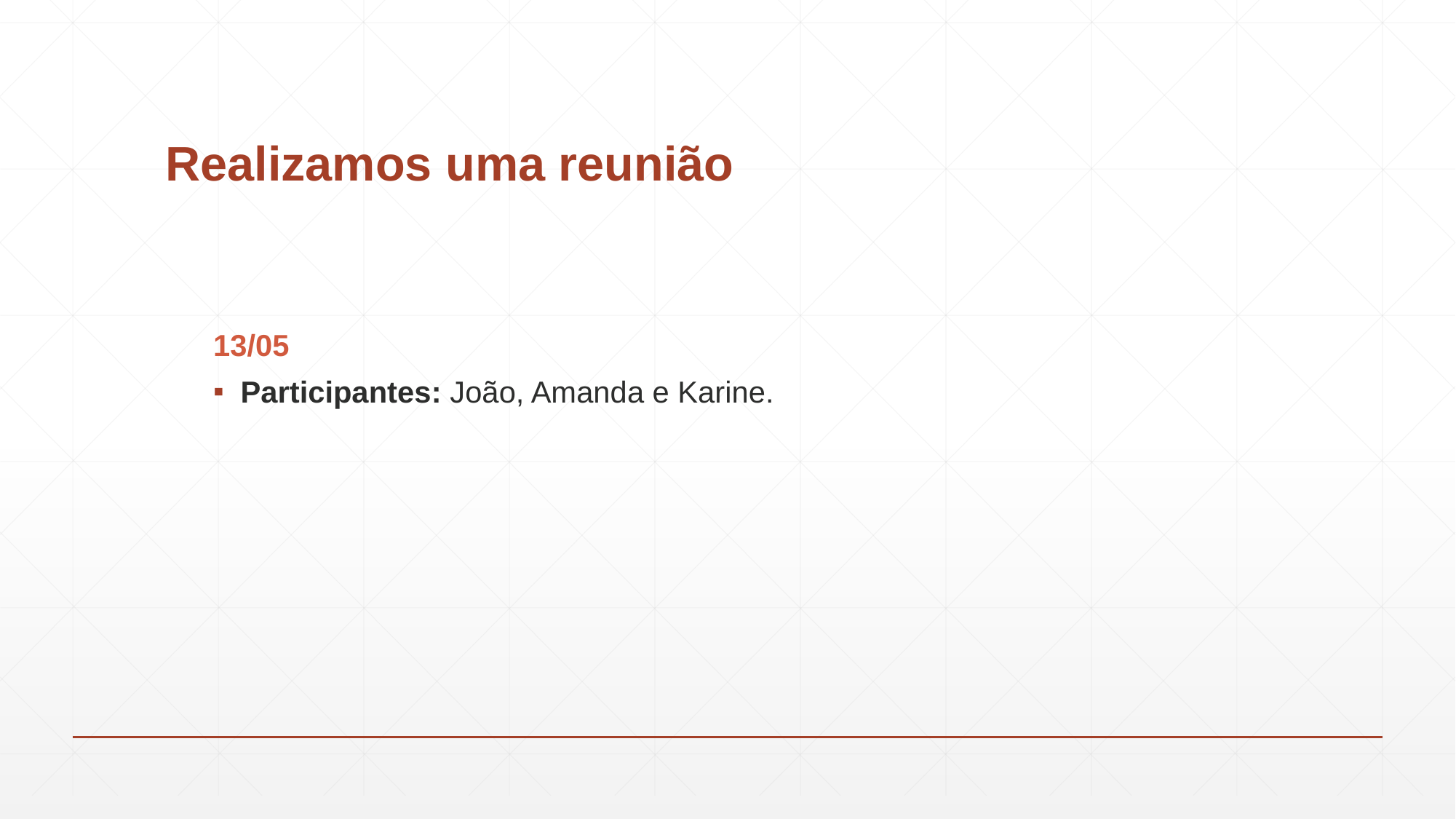

# Realizamos uma reunião
13/05
Participantes: João, Amanda e Karine.